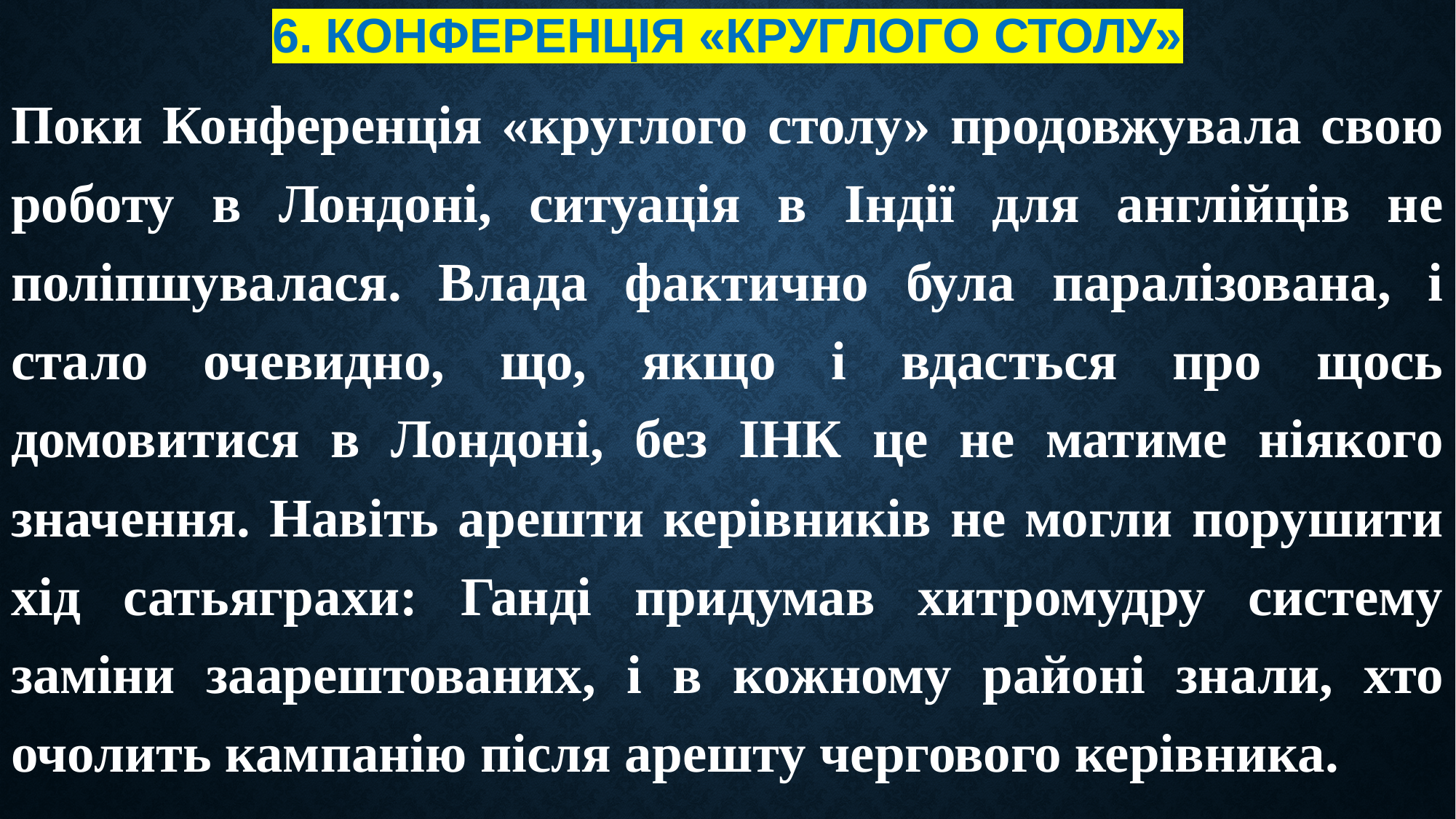

# 6. Конференція «круглого столу»
Поки Конференція «круглого столу» продовжувала свою роботу в Лондоні, ситуація в Індії для англійців не поліпшувалася. Влада фактично була паралізована, і стало очевидно, що, якщо і вдасться про щось домовитися в Лондоні, без ІНК це не матиме ніякого значення. Навіть арешти керівників не могли порушити хід сатьяграхи: Ганді придумав хитромудру систему заміни заарештованих, і в кожному районі знали, хто очолить кампанію після арешту чергового керівника.